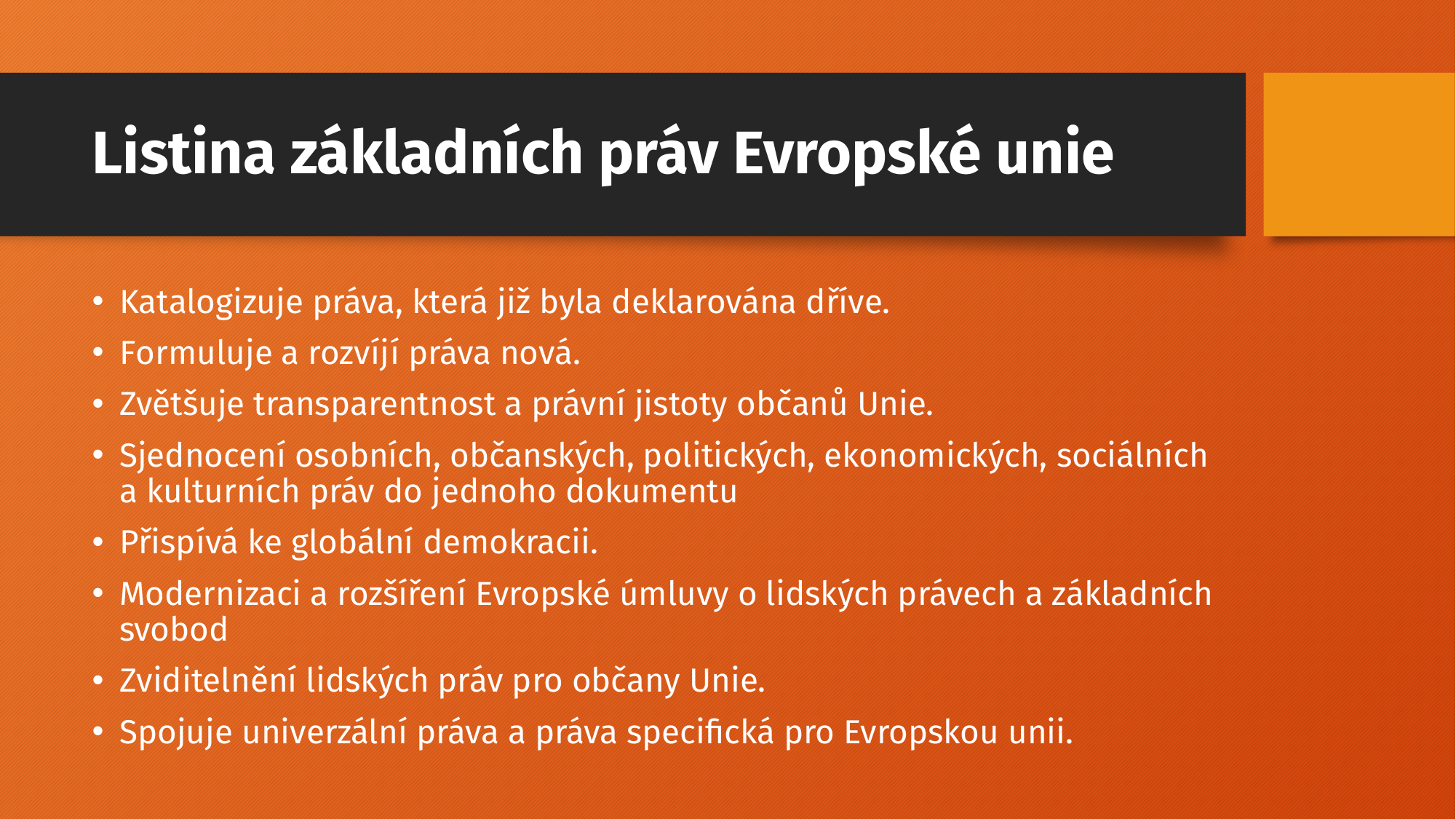

# Listina základních práv Evropské unie
Katalogizuje práva, která již byla deklarována dříve.
Formuluje a rozvíjí práva nová.
Zvětšuje transparentnost a právní jistoty občanů Unie.
Sjednocení osobních, občanských, politických, ekonomických, sociálních a kulturních práv do jednoho dokumentu
Přispívá ke globální demokracii.
Modernizaci a rozšíření Evropské úmluvy o lidských právech a základních svobod
Zviditelnění lidských práv pro občany Unie.
Spojuje univerzální práva a práva specifická pro Evropskou unii.